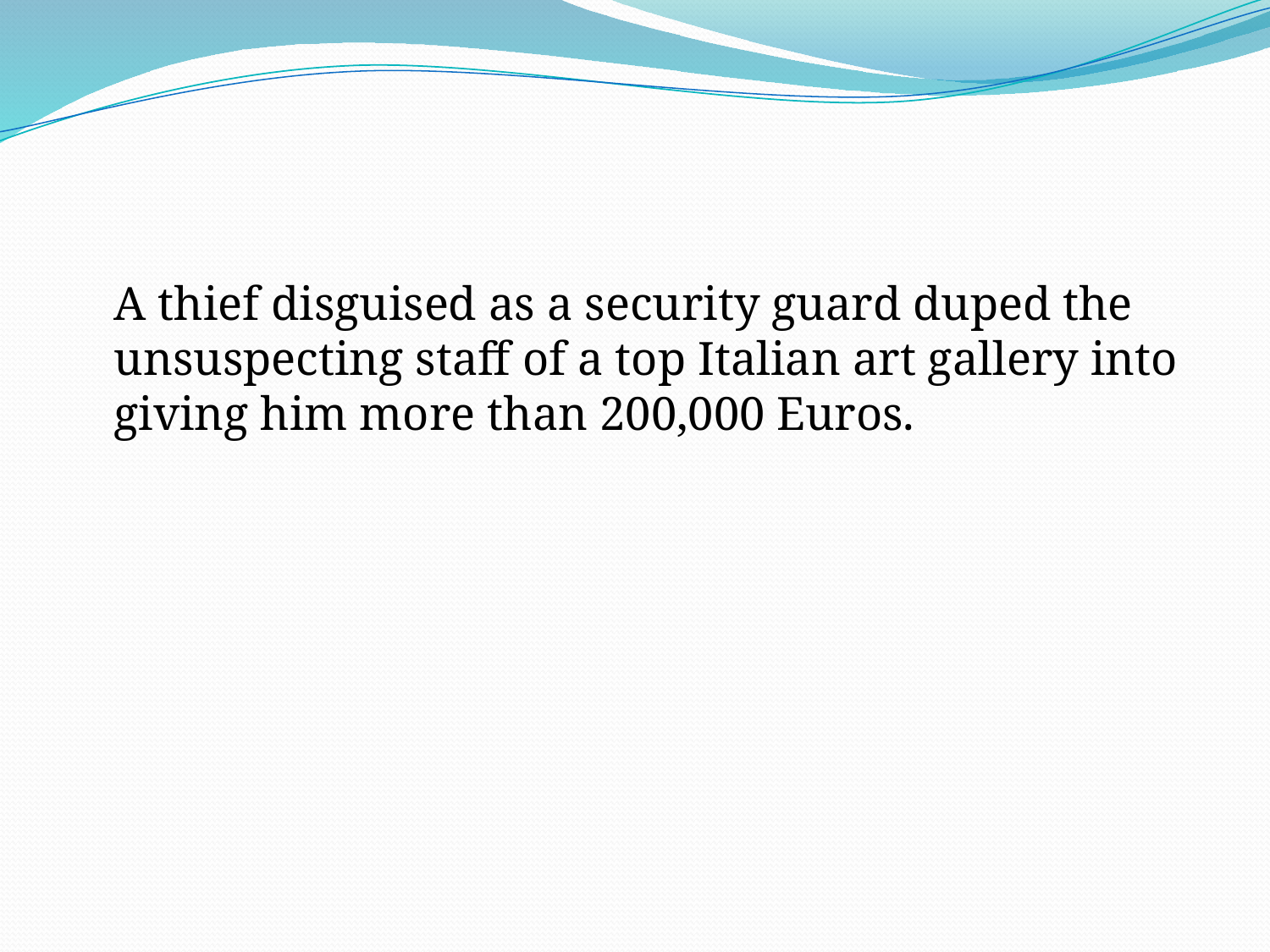

#
	A thief disguised as a security guard duped the unsuspecting staff of a top Italian art gallery into giving him more than 200,000 Euros.